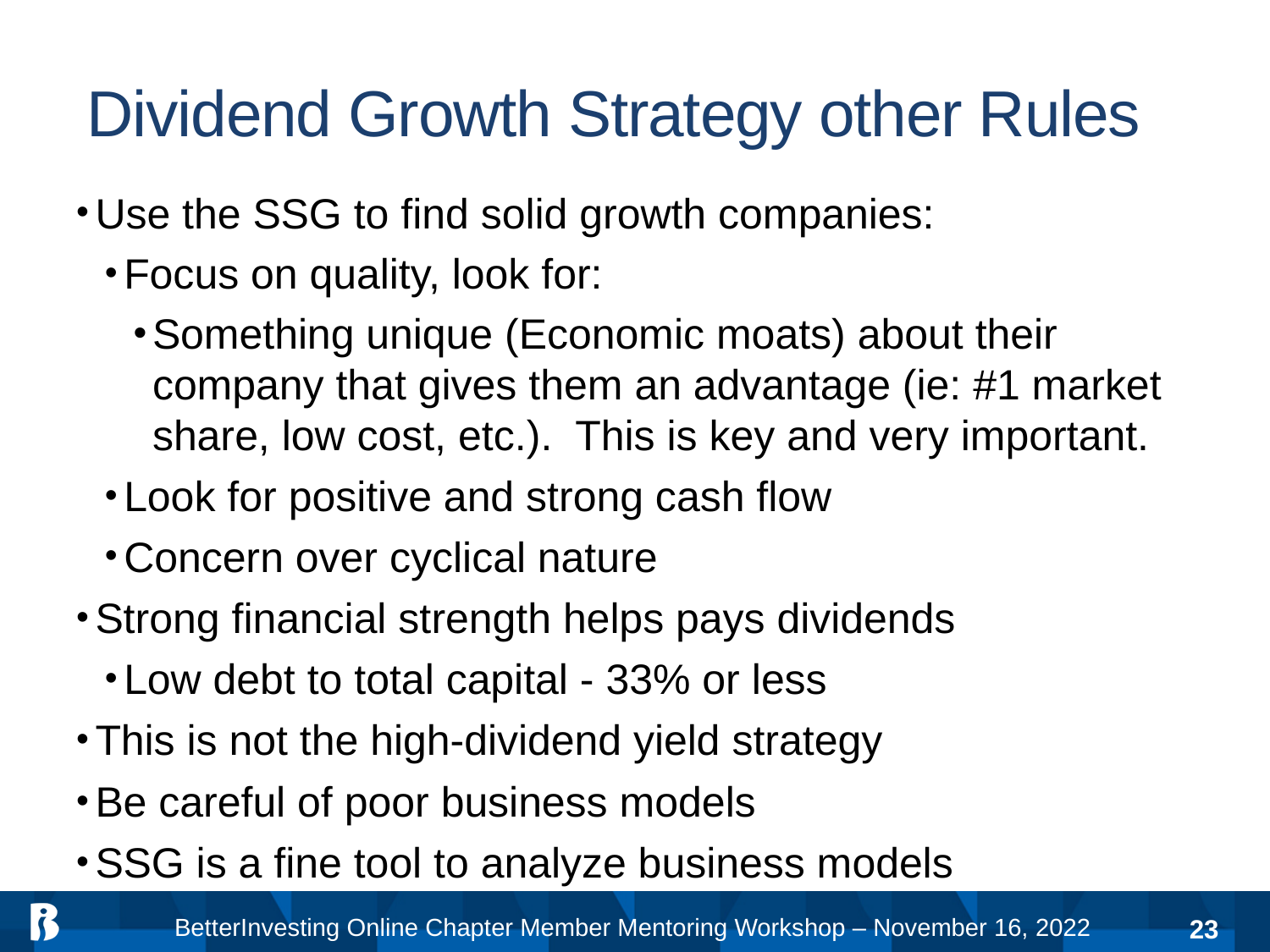

# Dividend Growth Strategy other Rules
Use the SSG to find solid growth companies:
Focus on quality, look for:
Something unique (Economic moats) about their company that gives them an advantage (ie: #1 market share, low cost, etc.).  This is key and very important.
Look for positive and strong cash flow
Concern over cyclical nature
Strong financial strength helps pays dividends
Low debt to total capital - 33% or less
This is not the high-dividend yield strategy
Be careful of poor business models
SSG is a fine tool to analyze business models

23